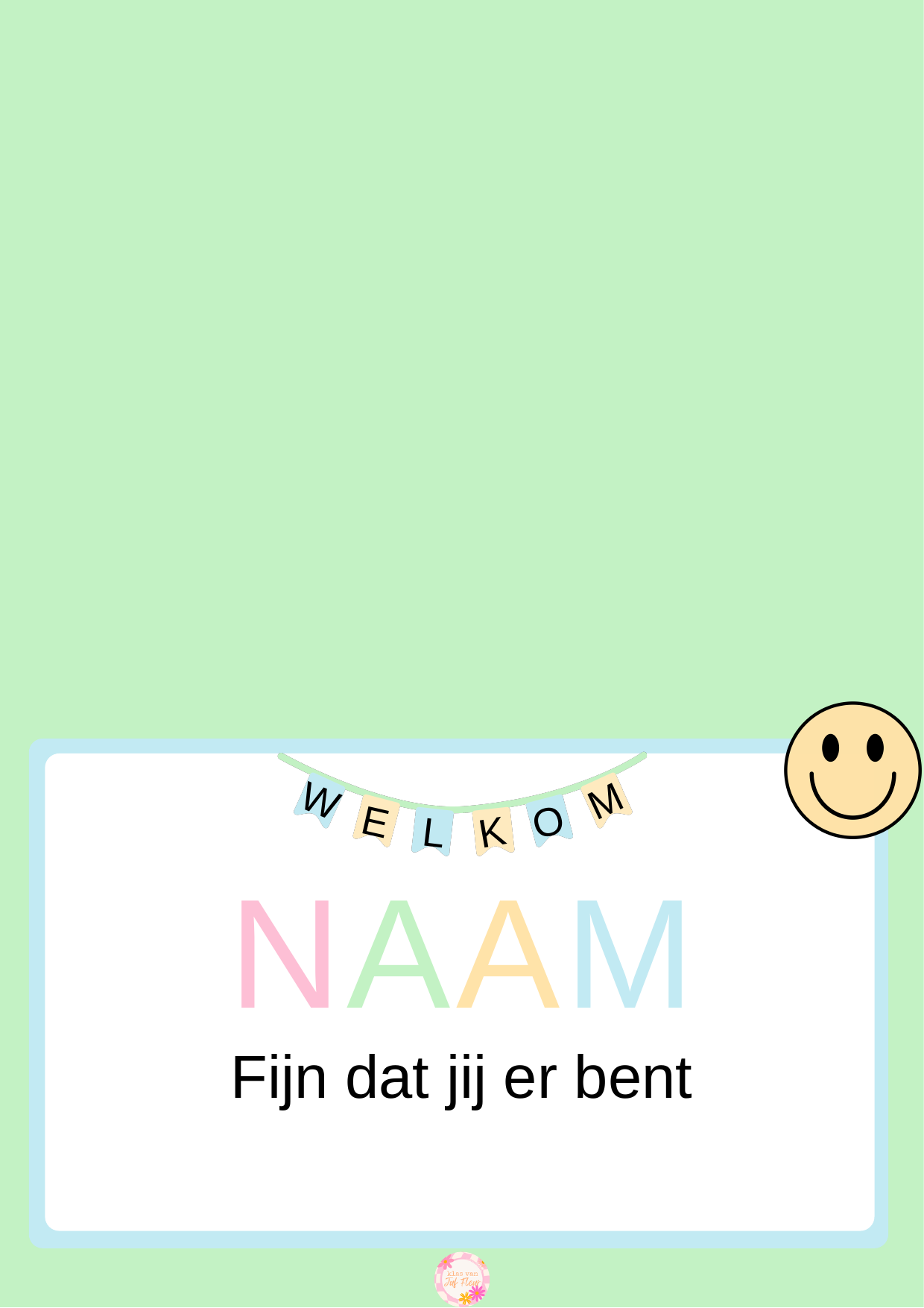

W
M
E
O
K
L
NAAM

Fijn dat jij er bent